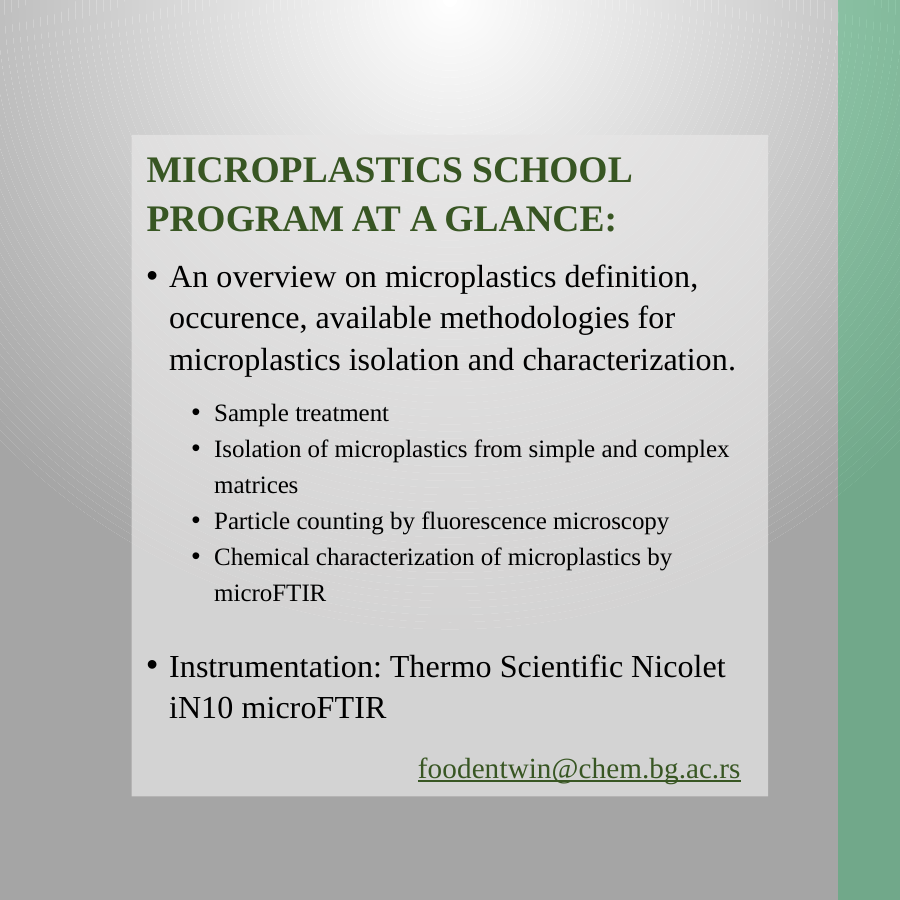

#
MICROPLASTICS SCHOOL PROGRAM AT A GLANCE:
An overview on microplastics definition, occurence, available methodologies for microplastics isolation and characterization.
Sample treatment
Isolation of microplastics from simple and complex matrices
Particle counting by fluorescence microscopy
Chemical characterization of microplastics by microFTIR

Instrumentation: Thermo Scientific Nicolet iN10 microFTIR

foodentwin@chem.bg.ac.rs